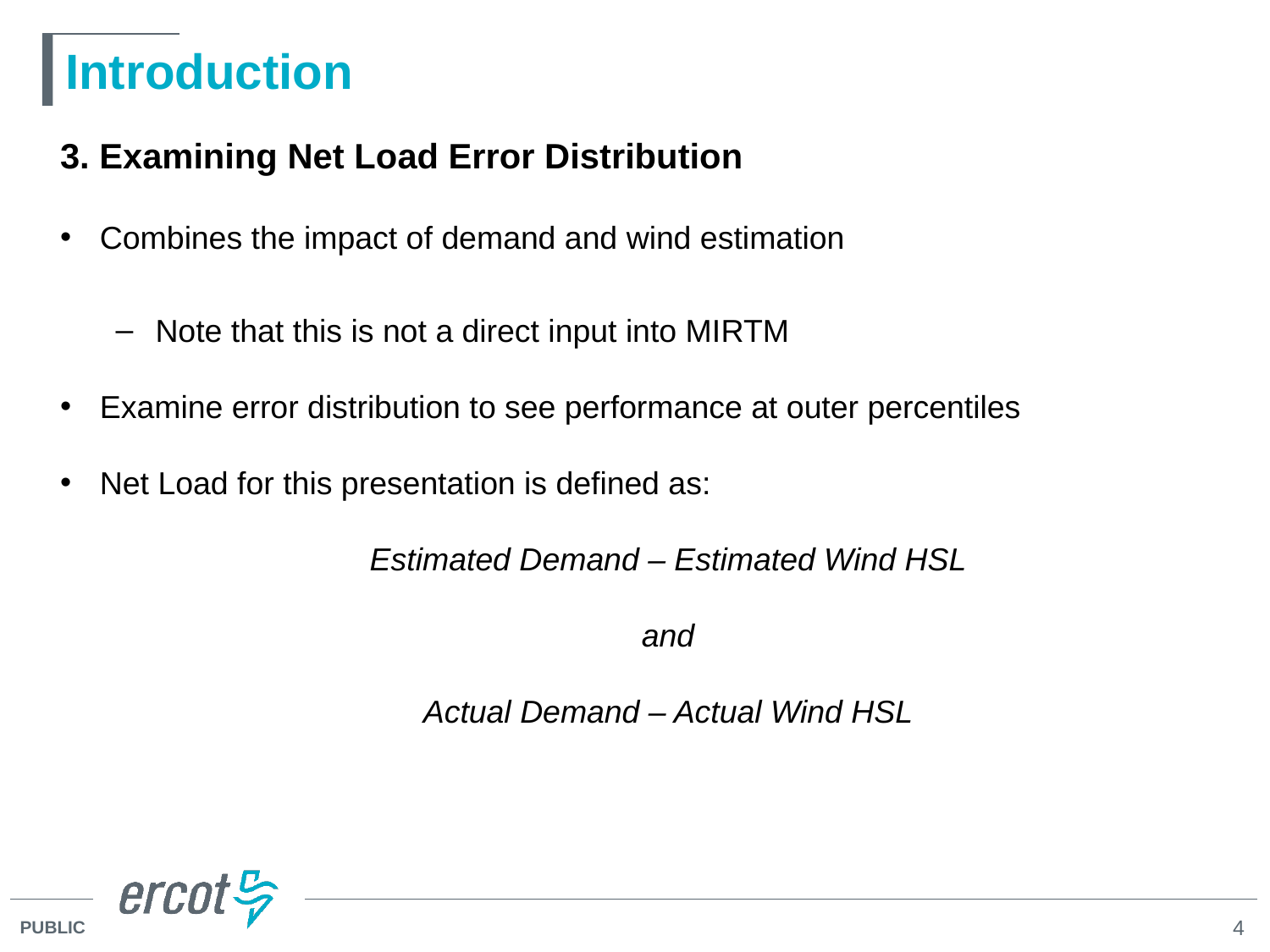

# Introduction
3. Examining Net Load Error Distribution

Combines the impact of demand and wind estimation

Note that this is not a direct input into MIRTM

Examine error distribution to see performance at outer percentiles

Net Load for this presentation is defined as:

Estimated Demand – Estimated Wind HSL

and

Actual Demand – Actual Wind HSL